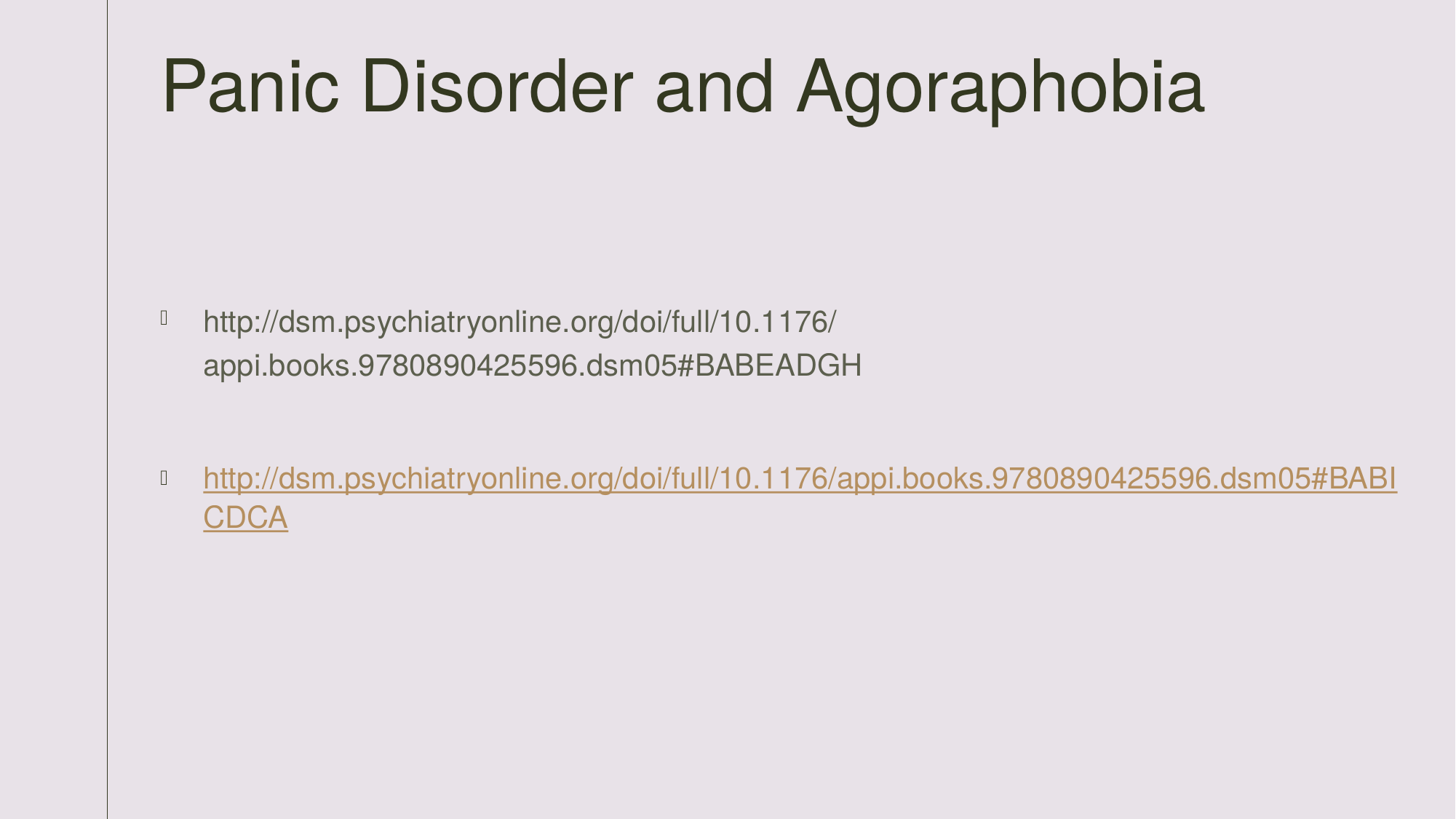

# Panic Disorder and Agoraphobia

http://dsm.psychiatryonline.org/doi/full/10.1176/appi.books.9780890425596.dsm05#BABEADGH

http://dsm.psychiatryonline.org/doi/full/10.1176/appi.books.9780890425596.dsm05#BABICDCA